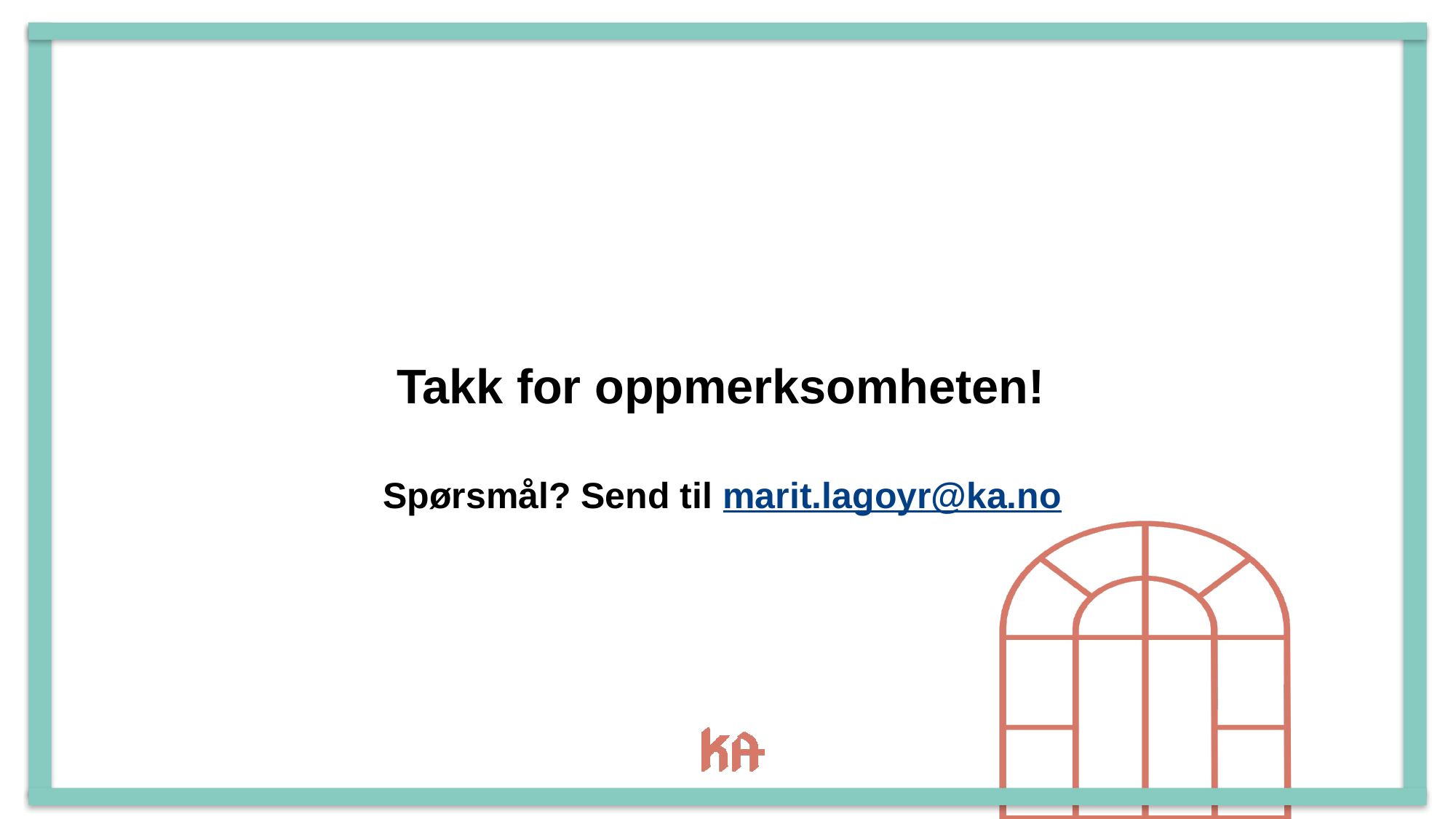

# Takk for oppmerksomheten! Spørsmål? Send til marit.lagoyr@ka.no